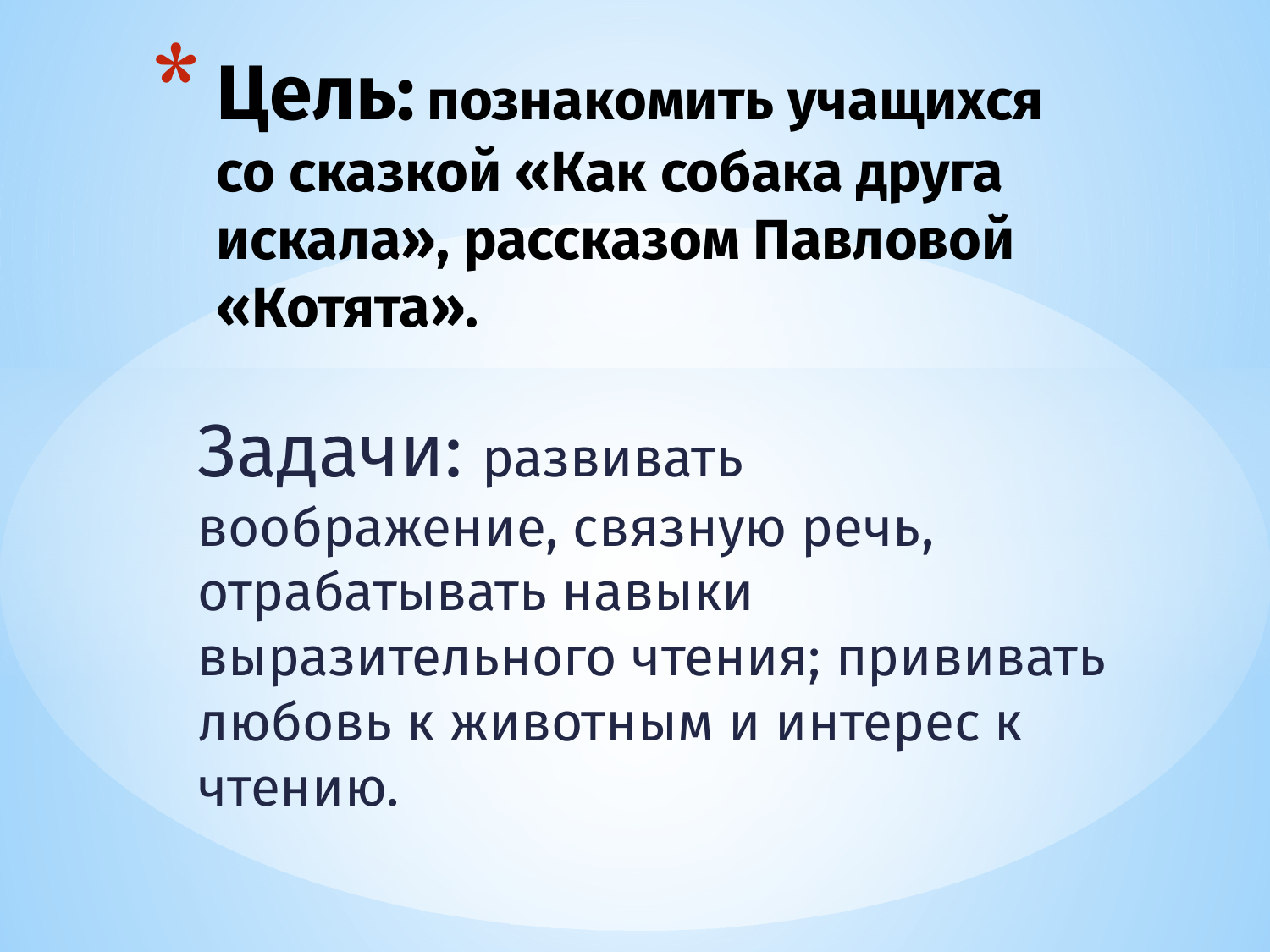

# Цель: познакомить учащихся со сказкой «Как собака друга искала», рассказом Павловой «Котята».
Задачи: развивать воображение, связную речь, отрабатывать навыки выразительного чтения; прививать любовь к животным и интерес к чтению.